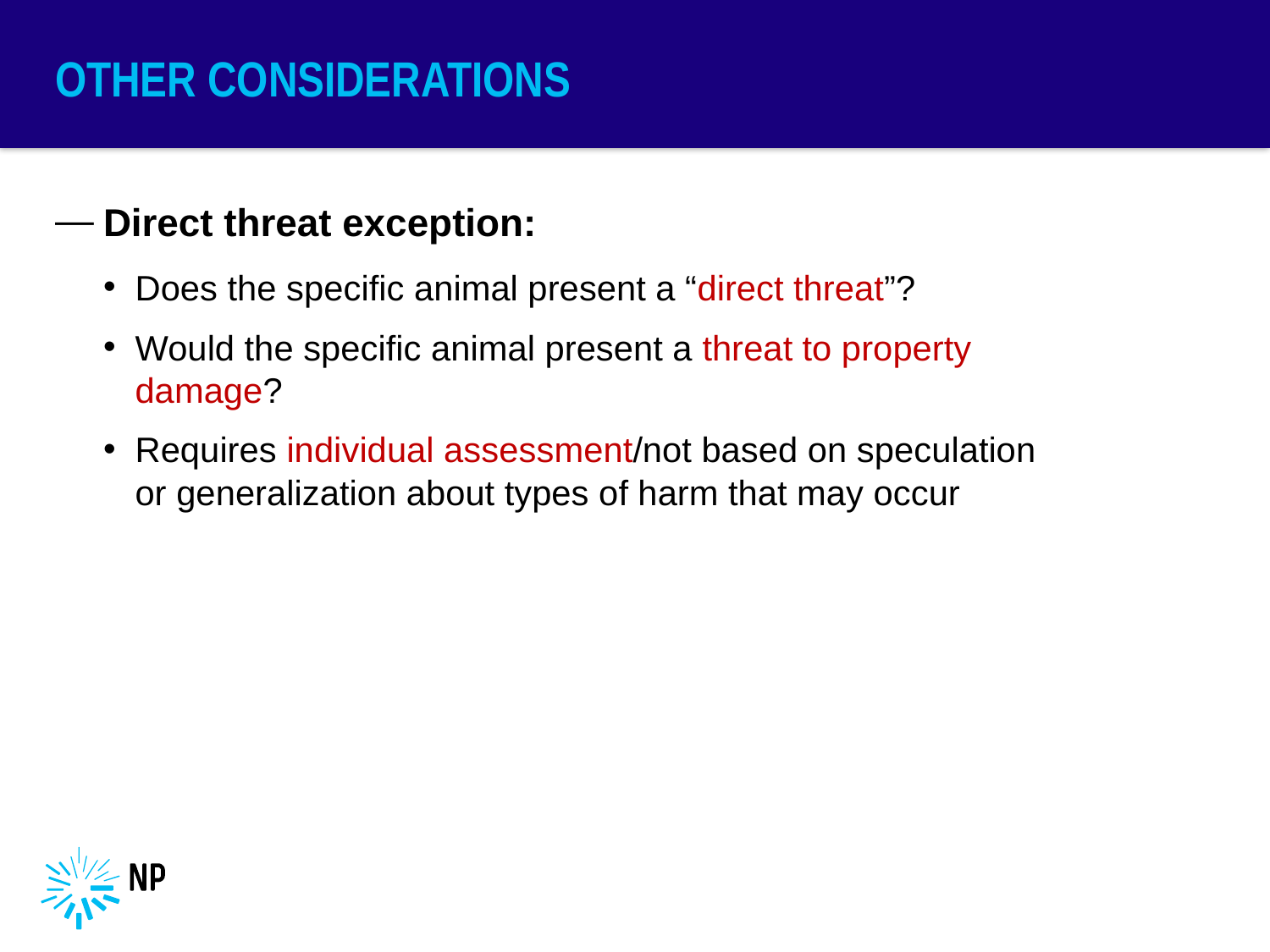

# Other Considerations
Direct threat exception:
Does the specific animal present a “direct threat”?
Would the specific animal present a threat to property damage?
Requires individual assessment/not based on speculation or generalization about types of harm that may occur